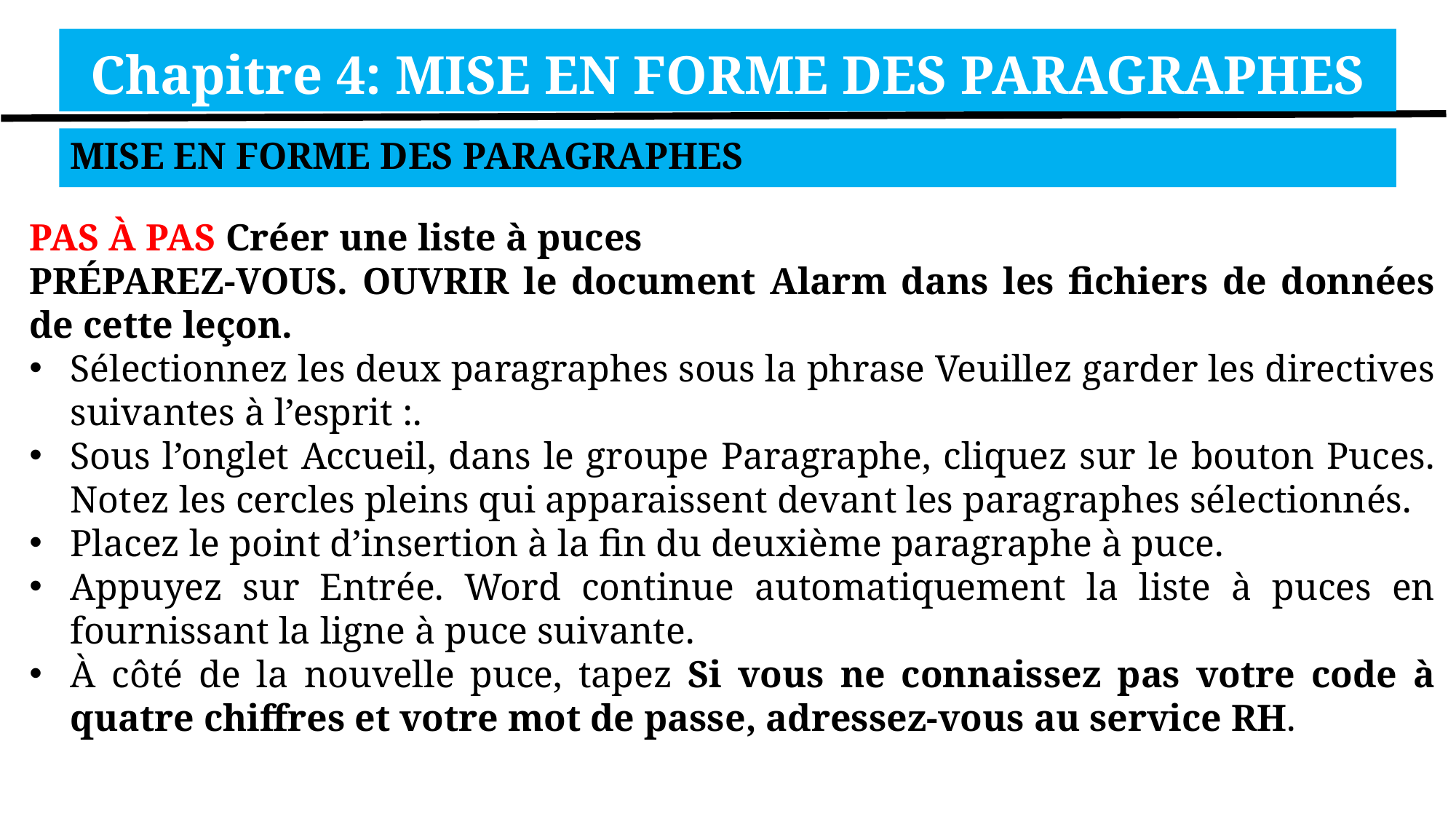

Chapitre 4: MISE EN FORME DES PARAGRAPHES
MISE EN FORME DES PARAGRAPHES
PAS À PAS Créer une liste à puces
PRÉPAREZ-VOUS. OUVRIR le document Alarm dans les fichiers de données de cette leçon.
Sélectionnez les deux paragraphes sous la phrase Veuillez garder les directives suivantes à l’esprit :.
Sous l’onglet Accueil, dans le groupe Paragraphe, cliquez sur le bouton Puces. Notez les cercles pleins qui apparaissent devant les paragraphes sélectionnés.
Placez le point d’insertion à la fin du deuxième paragraphe à puce.
Appuyez sur Entrée. Word continue automatiquement la liste à puces en fournissant la ligne à puce suivante.
À côté de la nouvelle puce, tapez Si vous ne connaissez pas votre code à quatre chiffres et votre mot de passe, adressez-vous au service RH.